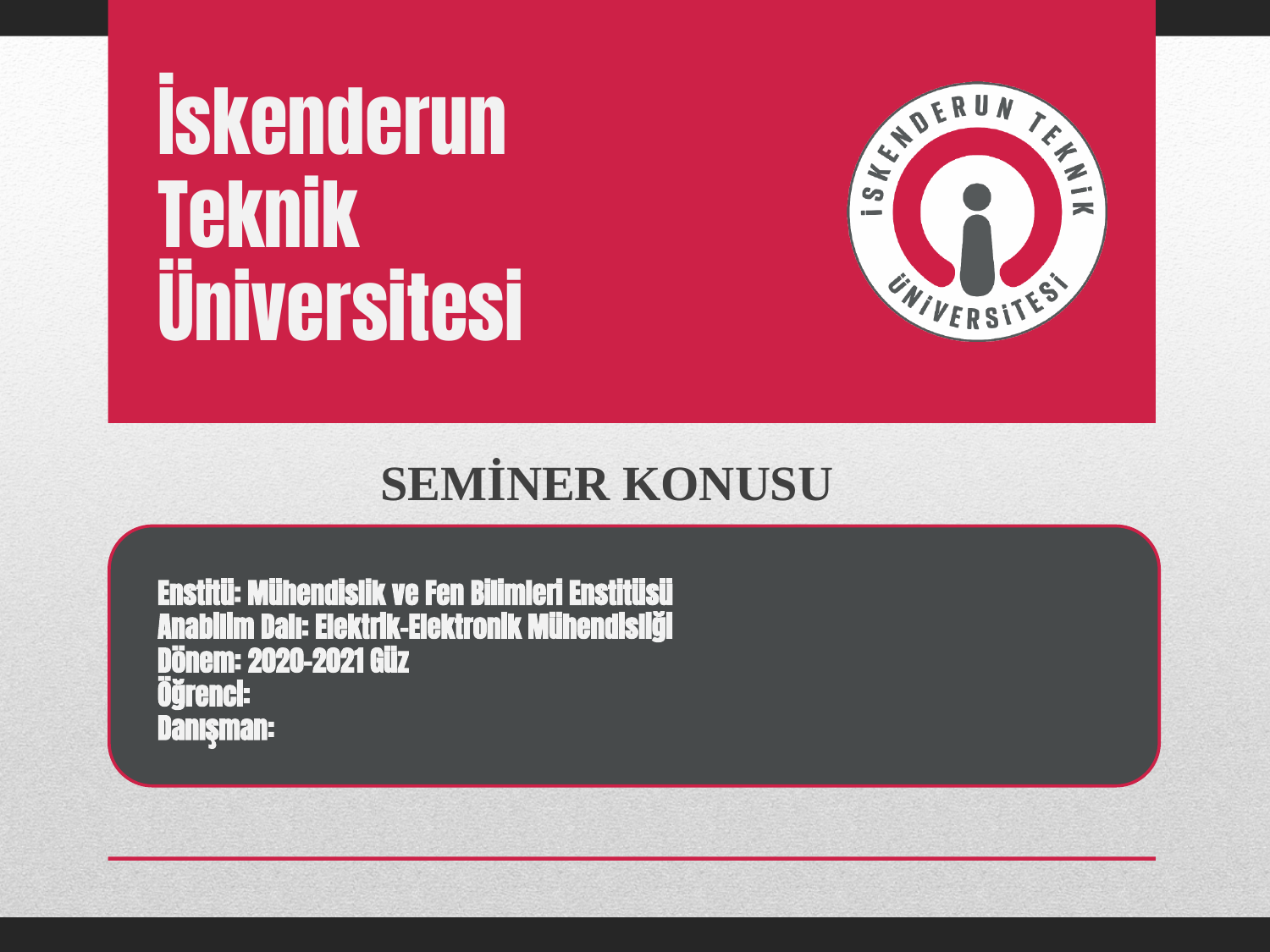

İskenderun
Teknik
Üniversitesi
SEMİNER KONUSU
Enstitü: Mühendislik ve Fen Bilimleri Enstitüsü
Anabilim Dalı: Elektrik-Elektronik Mühendisliği
Dönem: 2020-2021 Güz
Öğrenci:
Danışman: